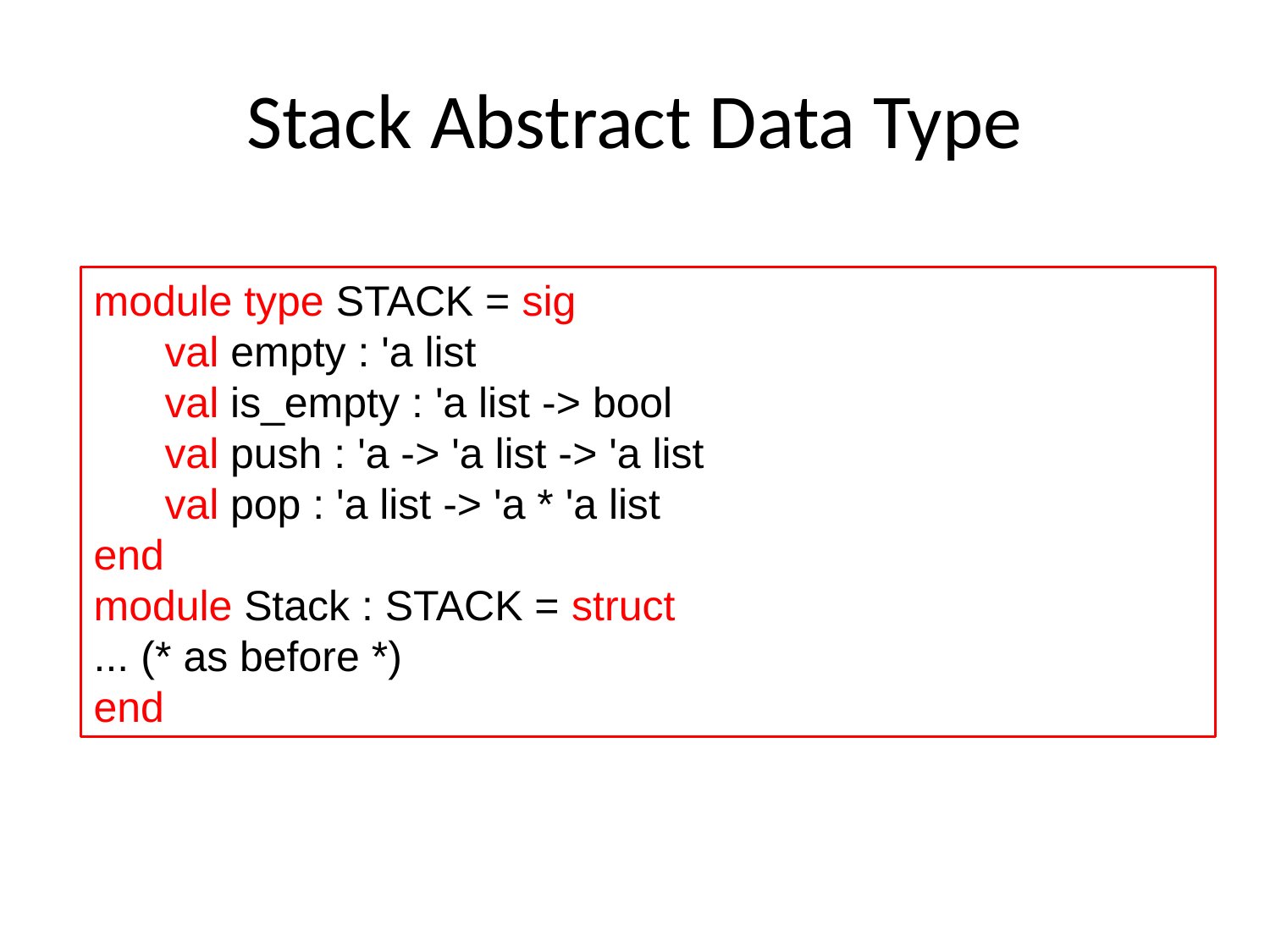

# Stack Abstract Data Type
module type STACK = sig
      val empty : 'a list
      val is_empty : 'a list -> bool
      val push : 'a -> 'a list -> 'a list
      val pop : 'a list -> 'a * 'a list
end
module Stack : STACK = struct
... (* as before *)
end